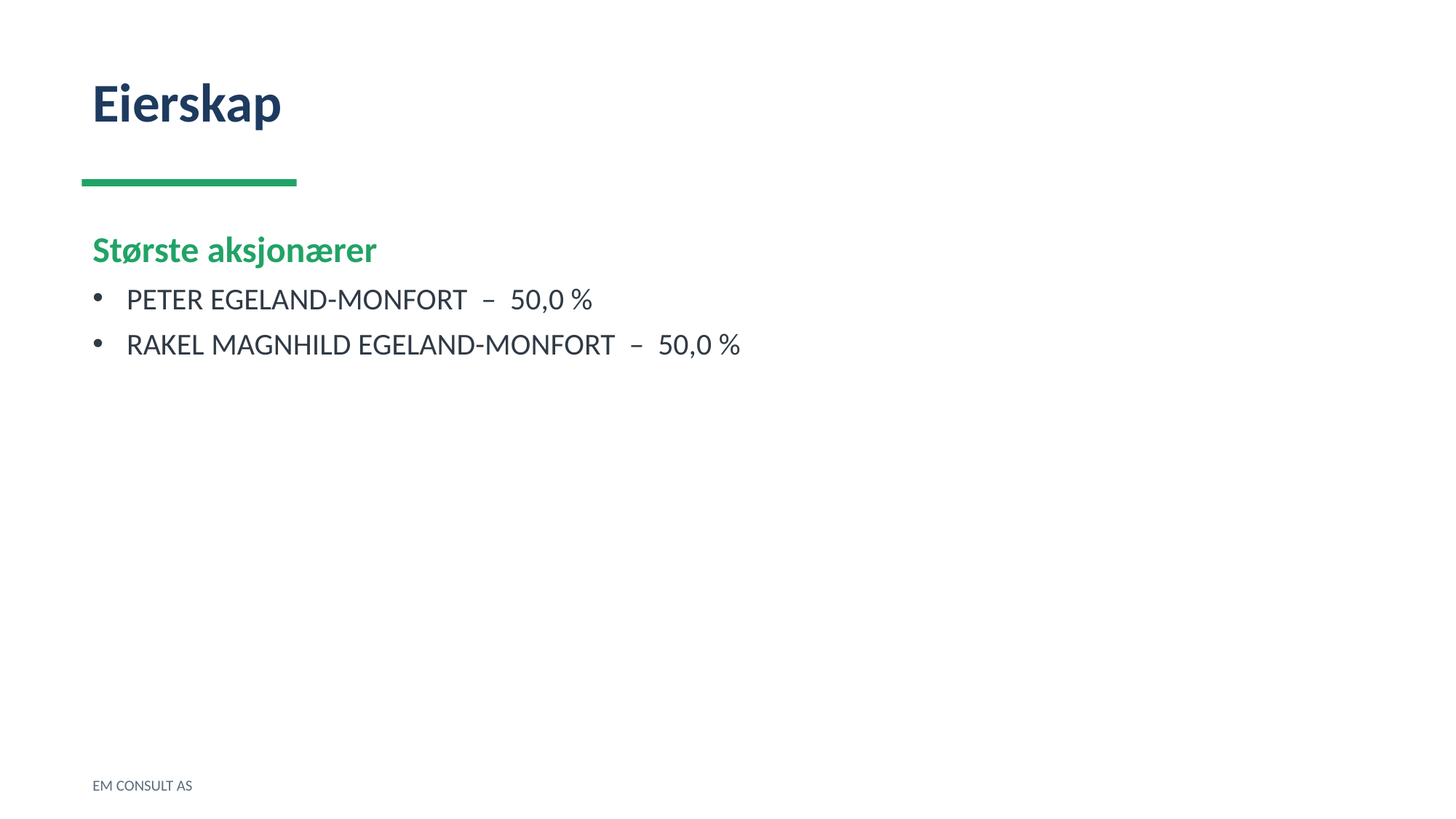

Eierskap

Største aksjonærer
PETER EGELAND-MONFORT  –  50,0 %
RAKEL MAGNHILD EGELAND-MONFORT  –  50,0 %
EM CONSULT AS